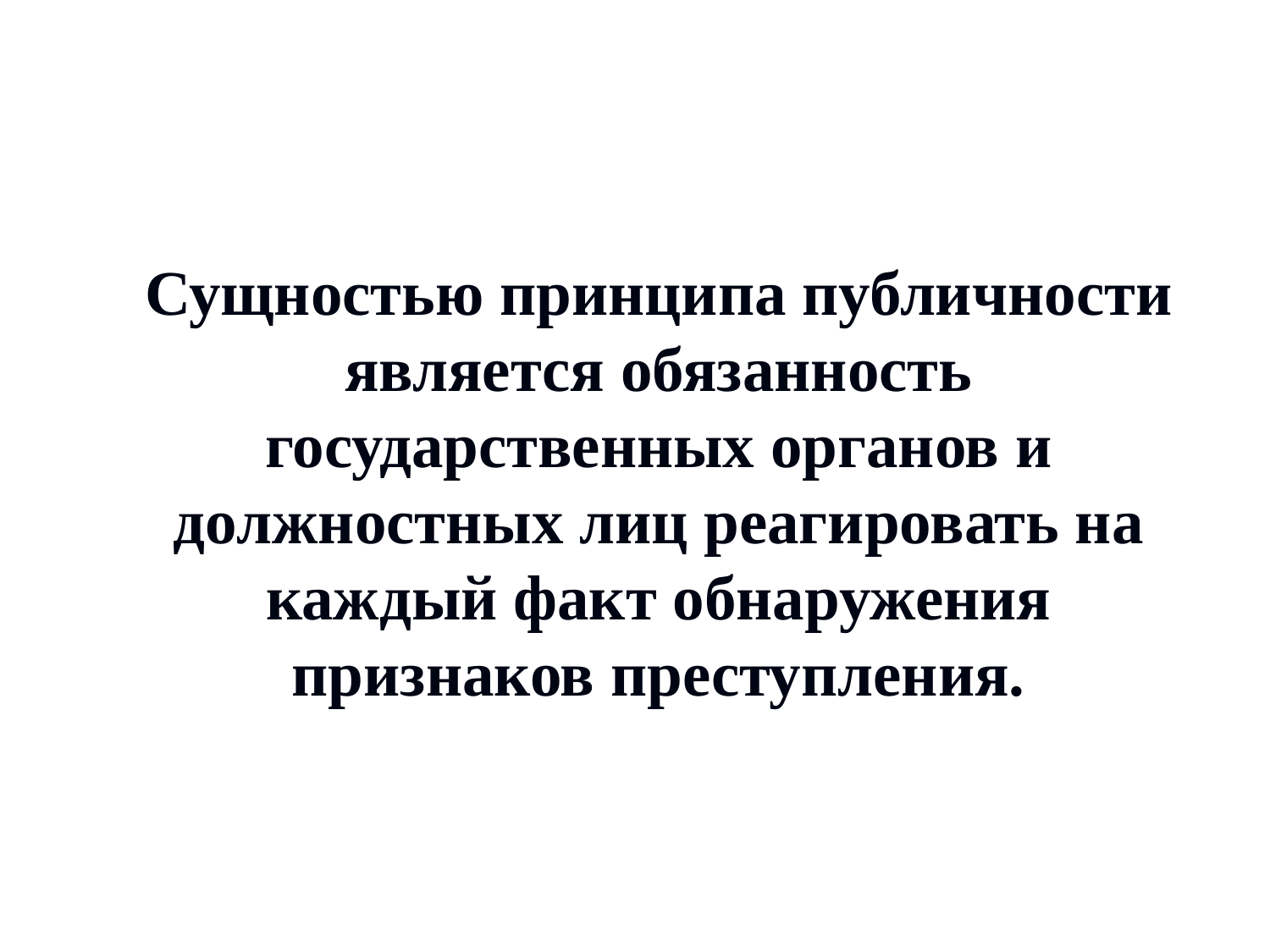

Сущностью принципа публичности является обязанность государственных органов и должностных лиц реагировать на каждый факт обнаружения признаков преступления.